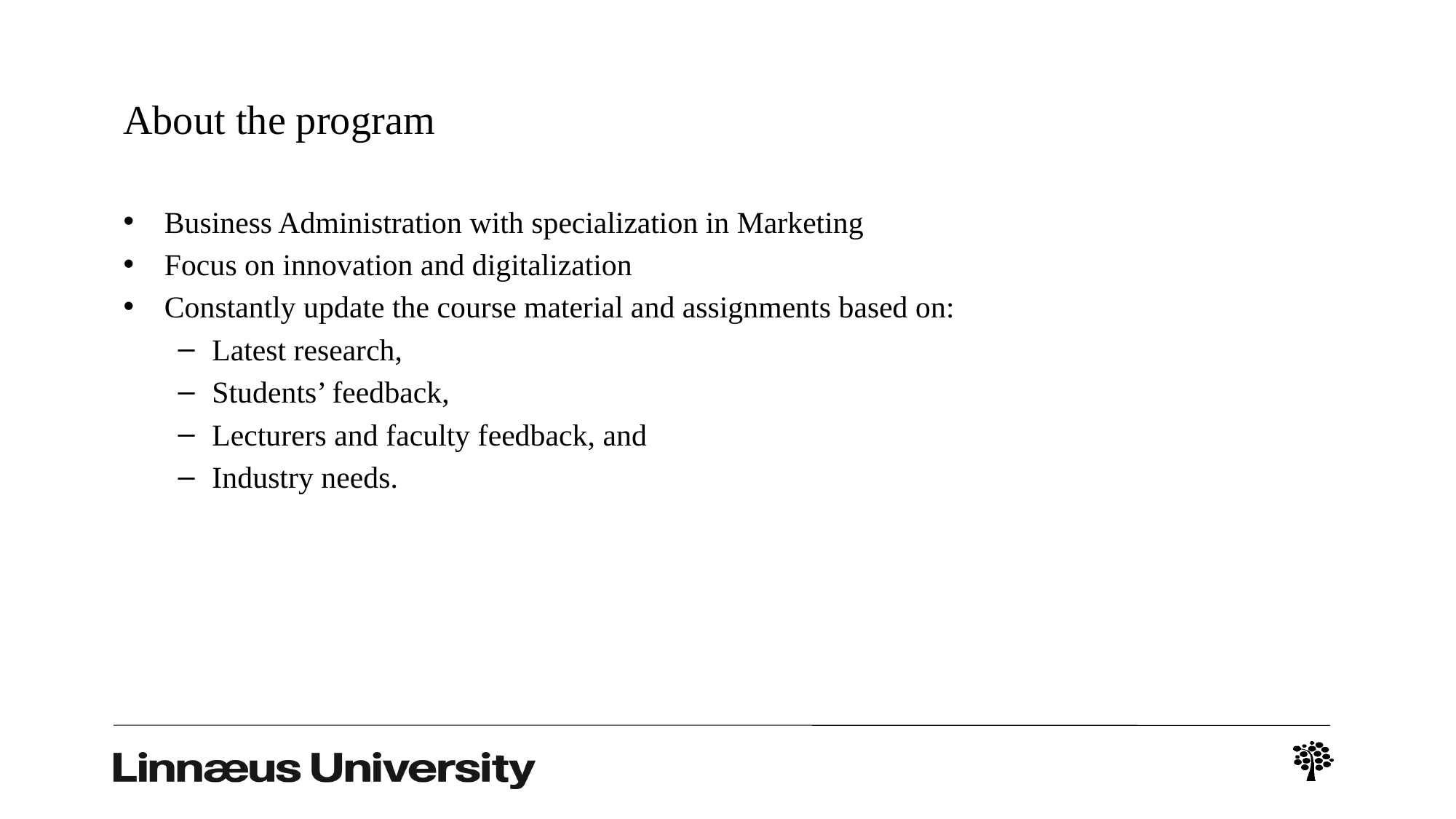

# About the program
Business Administration with specialization in Marketing
Focus on innovation and digitalization
Constantly update the course material and assignments based on:
Latest research,
Students’ feedback,
Lecturers and faculty feedback, and
Industry needs.